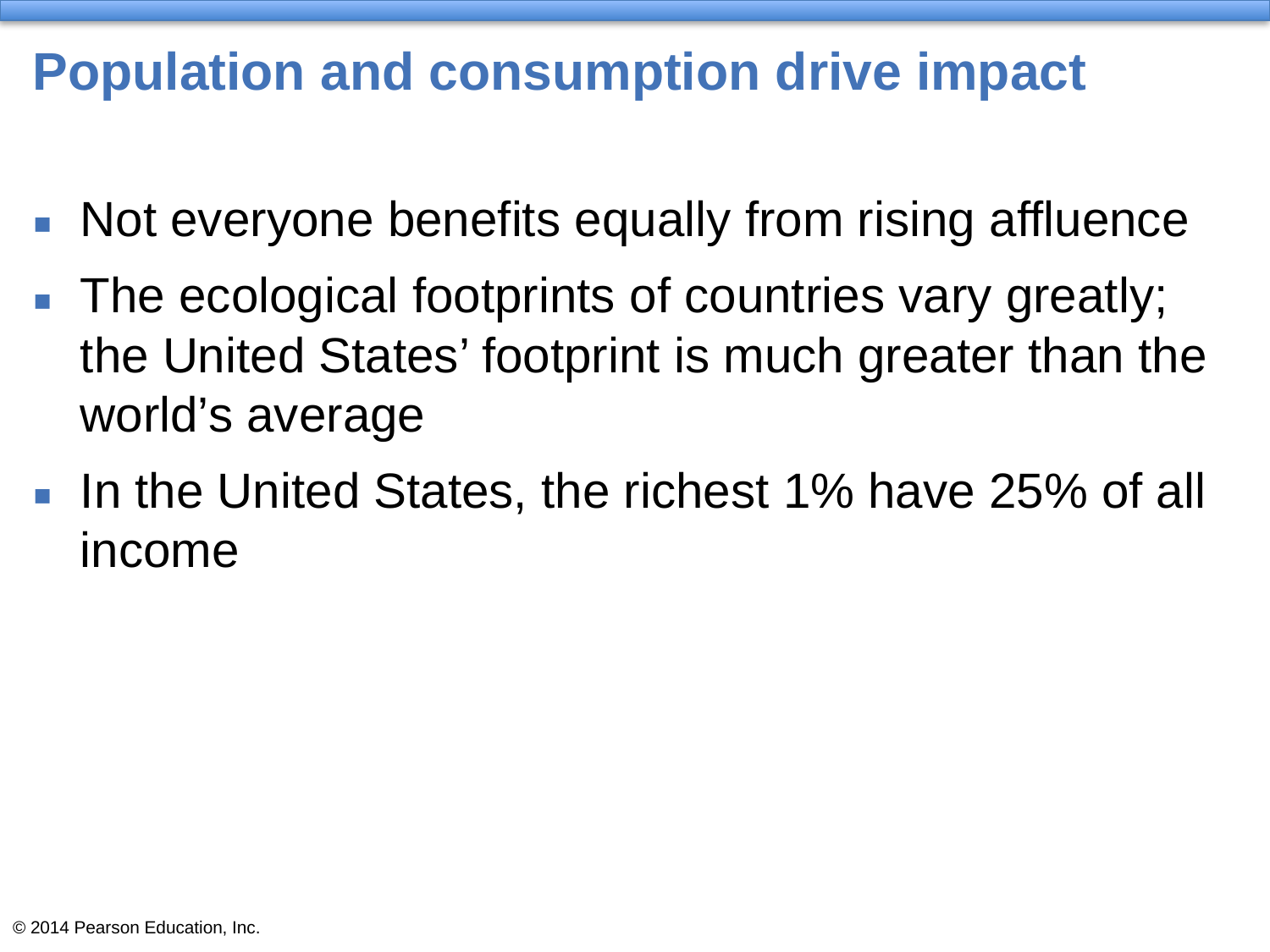

# Population and consumption drive impact
Not everyone benefits equally from rising affluence
The ecological footprints of countries vary greatly; the United States’ footprint is much greater than the world’s average
In the United States, the richest 1% have 25% of all income